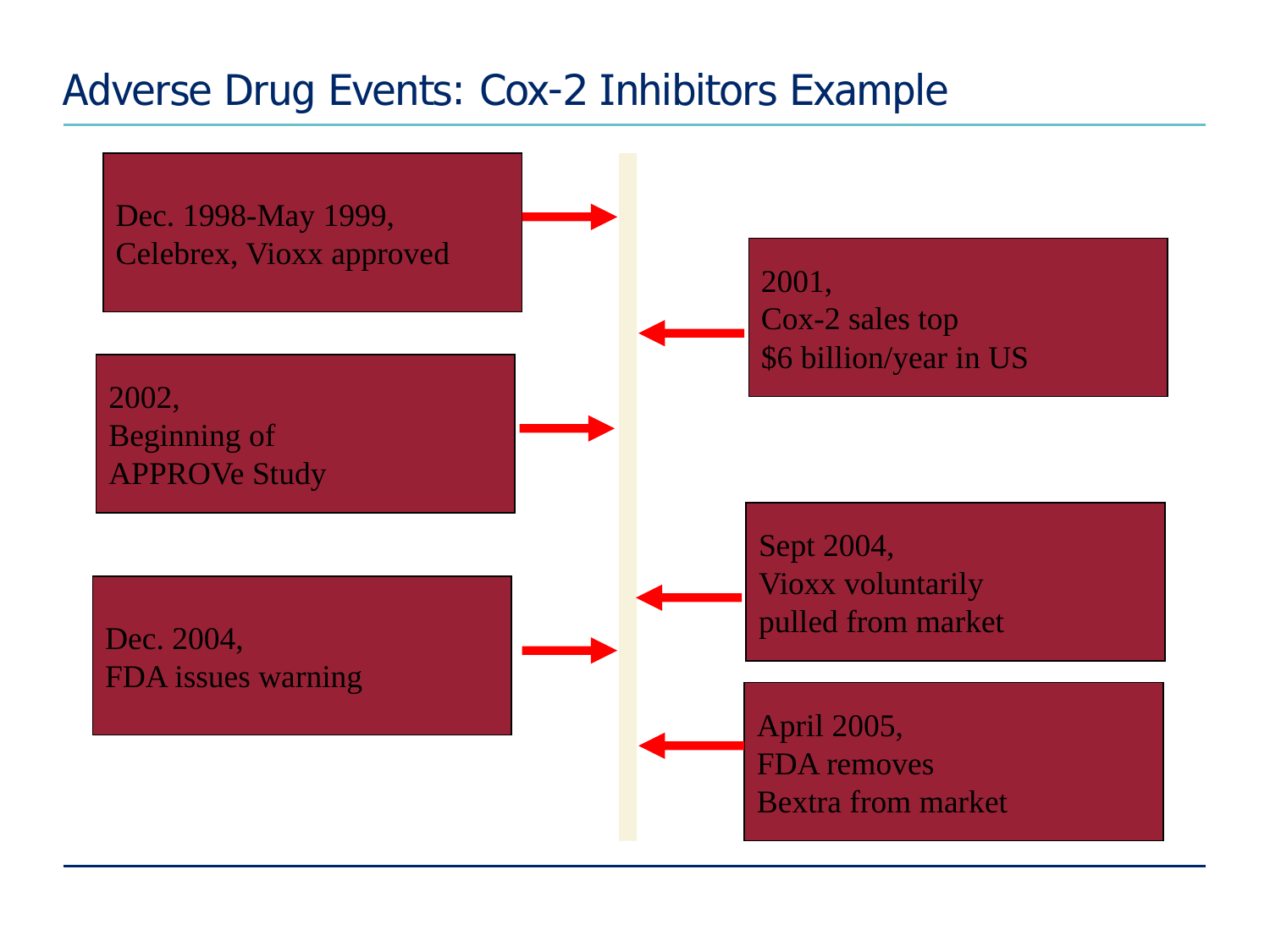

# Adverse Drug Events: Cox-2 Inhibitors Example
Dec. 1998-May 1999,
Celebrex, Vioxx approved

2001,
Cox-2 sales top
$6 billion/year in US

2002,
Beginning of
APPROVe Study

Sept 2004,
Vioxx voluntarily
pulled from market

Dec. 2004,
FDA issues warning

April 2005,
FDA removes
Bextra from market